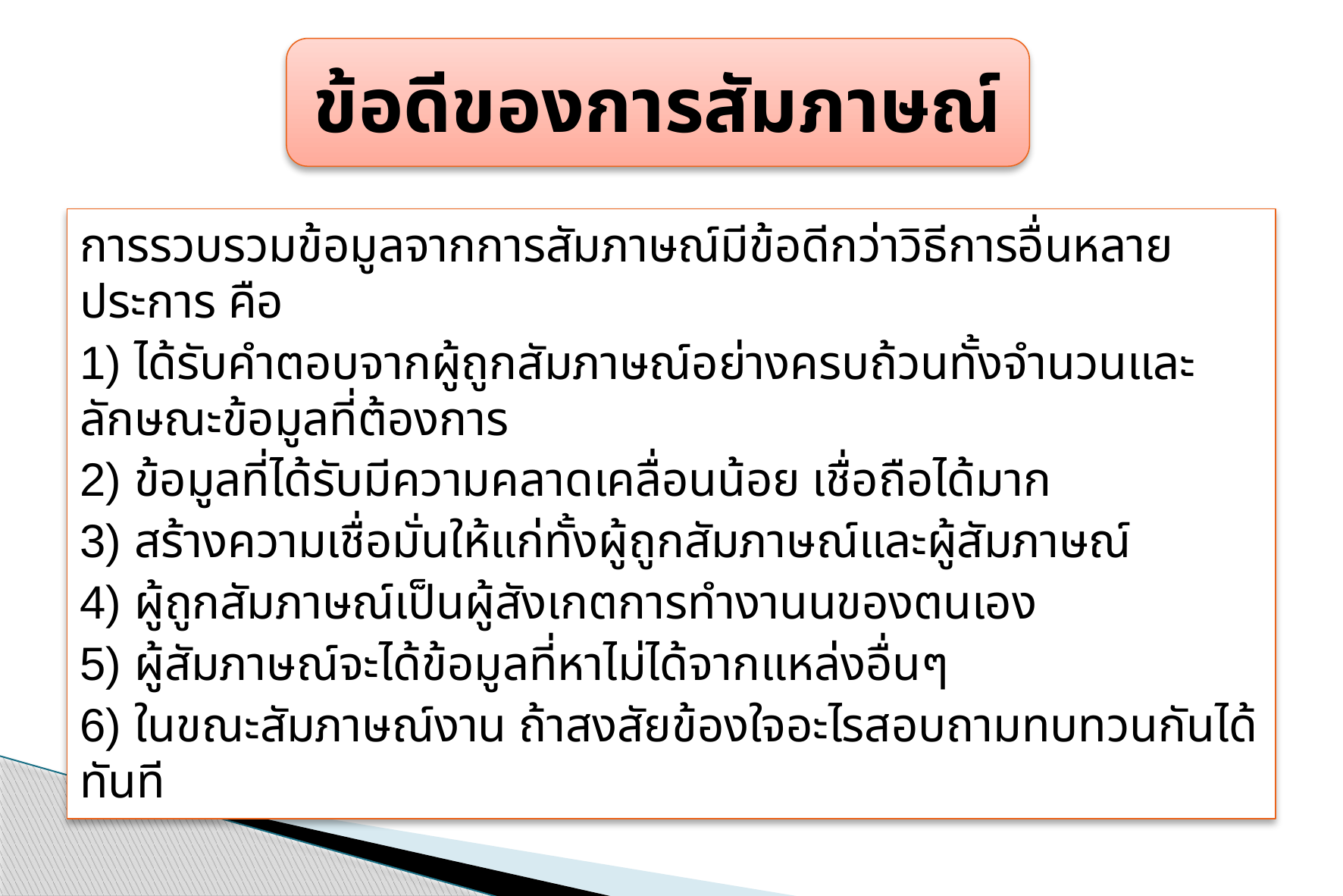

ข้อดีของการสัมภาษณ์
การรวบรวมข้อมูลจากการสัมภาษณ์มีข้อดีกว่าวิธีการอื่นหลายประการ คือ
1) ได้รับคำตอบจากผู้ถูกสัมภาษณ์อย่างครบถ้วนทั้งจำนวนและลักษณะข้อมูลที่ต้องการ
2) ข้อมูลที่ได้รับมีความคลาดเคลื่อนน้อย เชื่อถือได้มาก
3) สร้างความเชื่อมั่นให้แก่ทั้งผู้ถูกสัมภาษณ์และผู้สัมภาษณ์
4) ผู้ถูกสัมภาษณ์เป็นผู้สังเกตการทำงานนของตนเอง
5) ผู้สัมภาษณ์จะได้ข้อมูลที่หาไม่ได้จากแหล่งอื่นๆ
6) ในขณะสัมภาษณ์งาน ถ้าสงสัยข้องใจอะไรสอบถามทบทวนกันได้ทันที